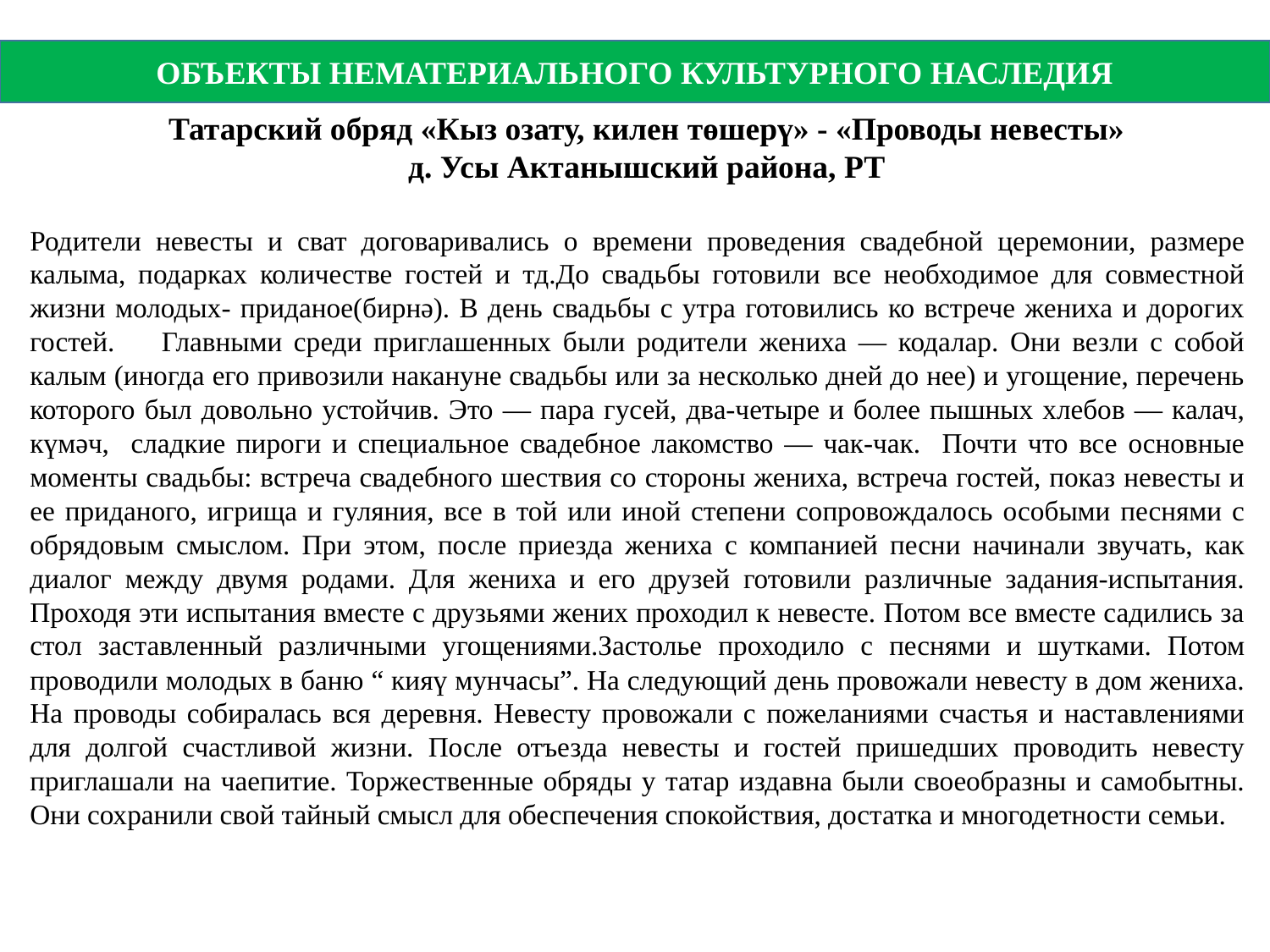

ОБЪЕКТЫ НЕМАТЕРИАЛЬНОГО КУЛЬТУРНОГО НАСЛЕДИЯ
Татарский обряд «Кыз озату, килен төшерү» - «Проводы невесты»
д. Усы Актанышский района, РТ
Родители невесты и сват договаривались о времени проведения свадебной церемонии, размере калыма, подарках количестве гостей и тд.До свадьбы готовили все необходимое для совместной жизни молодых- приданое(бирнә). В день свадьбы с утра готовились ко встрече жениха и дорогих гостей.    Главными среди приглашенных были родители жениха — кодалар. Они везли с собой калым (иногда его привозили накануне свадьбы или за несколько дней до нее) и угощение, перечень которого был довольно устойчив. Это — пара гусей, два-четыре и более пышных хлебов — калач, күмәч,  сладкие пироги и специальное свадебное лакомство — чак-чак.  Почти что все основные моменты свадьбы: встреча свадебного шествия со стороны жениха, встреча гостей, показ невесты и ее приданого, игрища и гуляния, все в той или иной степени сопровождалось особыми песнями с обрядовым смыслом. При этом, после приезда жениха с компанией песни начинали звучать, как диалог между двумя родами. Для жениха и его друзей готовили различные задания-испытания. Проходя эти испытания вместе с друзьями жених проходил к невесте. Потом все вместе садились за стол заставленный различными угощениями.Застолье проходило с песнями и шутками. Потом проводили молодых в баню “ кияү мунчасы”. На следующий день провожали невесту в дом жениха. На проводы собиралась вся деревня. Невесту провожали с пожеланиями счастья и наставлениями для долгой счастливой жизни. После отъезда невесты и гостей пришедших проводить невесту приглашали на чаепитие. Торжественные обряды у татар издавна были своеобразны и самобытны. Они сохранили свой тайный смысл для обеспечения спокойствия, достатка и многодетности семьи.